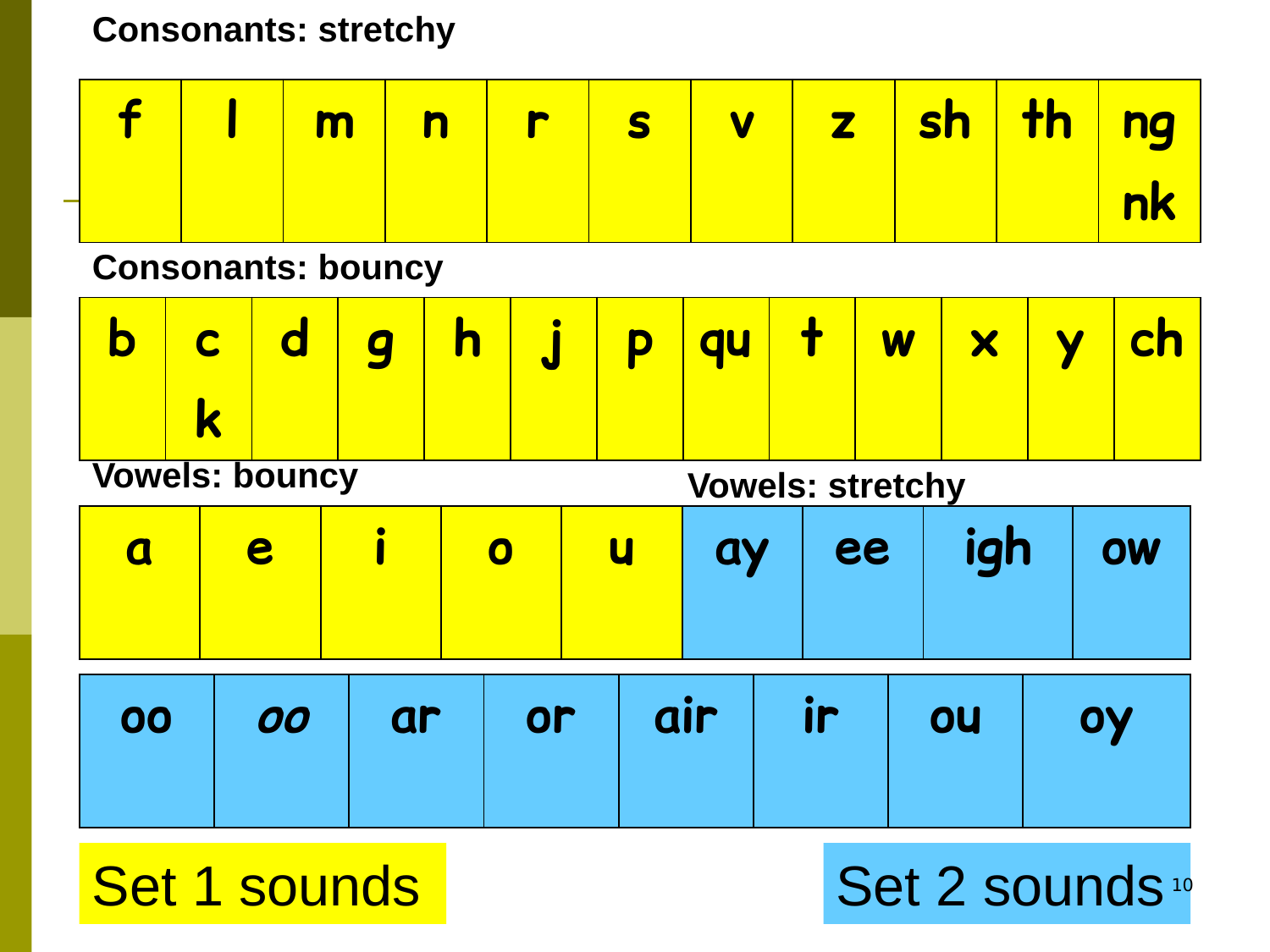

Consonants: stretchy
| f | l | m | n | r | s | v | z | sh | th | ng |
| --- | --- | --- | --- | --- | --- | --- | --- | --- | --- | --- |
|  |  |  |  |  |  |  |  |  |  | nk |
Consonants: bouncy
| b | c | d | g | h | j | p | qu | t | w | x | y | ch |
| --- | --- | --- | --- | --- | --- | --- | --- | --- | --- | --- | --- | --- |
|  | k |  |  |  |  |  |  |  |  |  |  |  |
Vowels: bouncy
Vowels: stretchy
| a | e | i | o | u | ay | ee | igh | ow |
| --- | --- | --- | --- | --- | --- | --- | --- | --- |
|  |  |  |  |  |  |  |  |  |
| oo | oo | ar | or | air | ir | ou | oy |
| --- | --- | --- | --- | --- | --- | --- | --- |
|  |  |  |  |  |  |  |  |
Set 1 sounds
Set 2 sounds

10